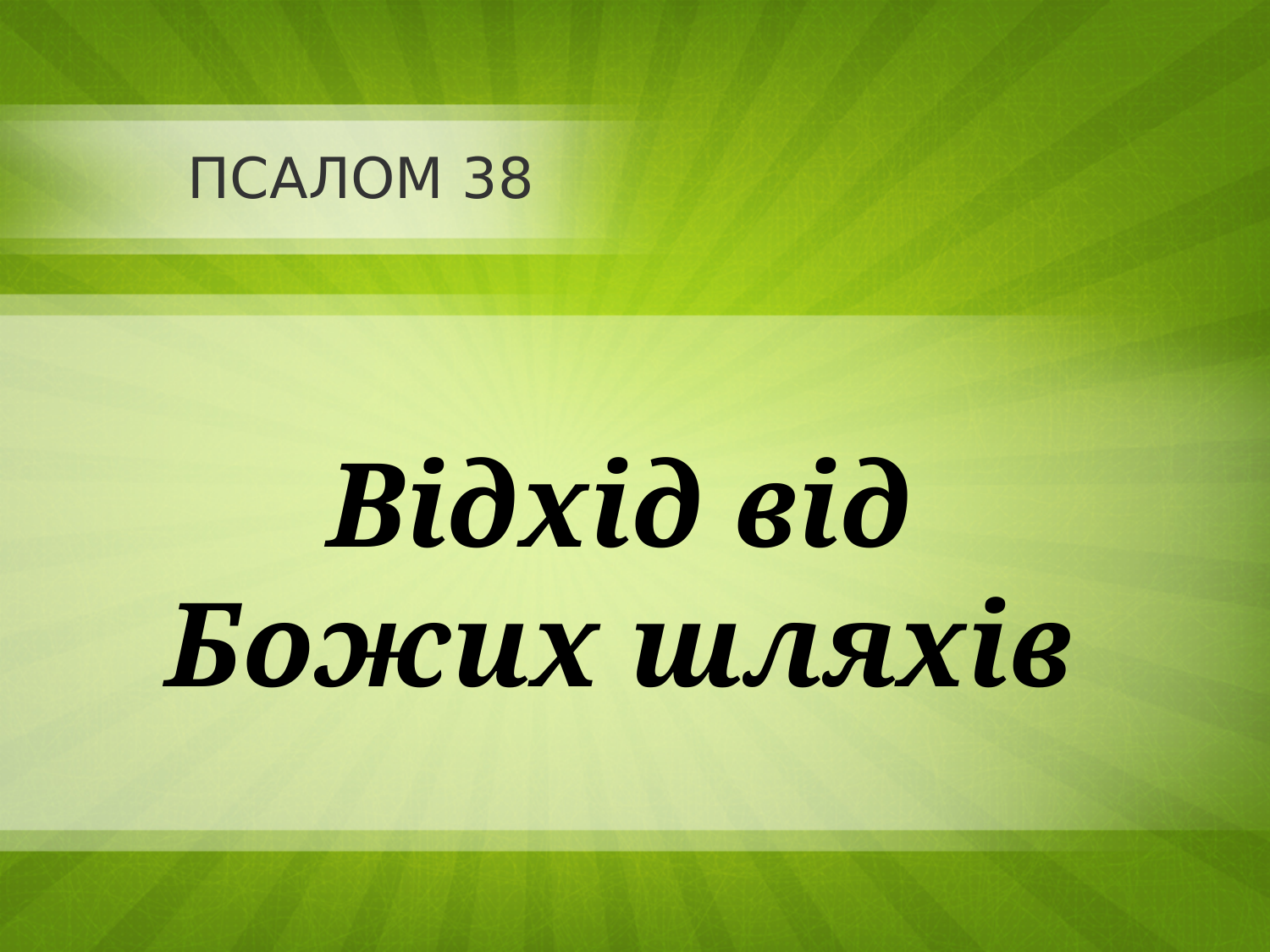

# ПСАЛОМ 38
Відхід від
Божих шляхів